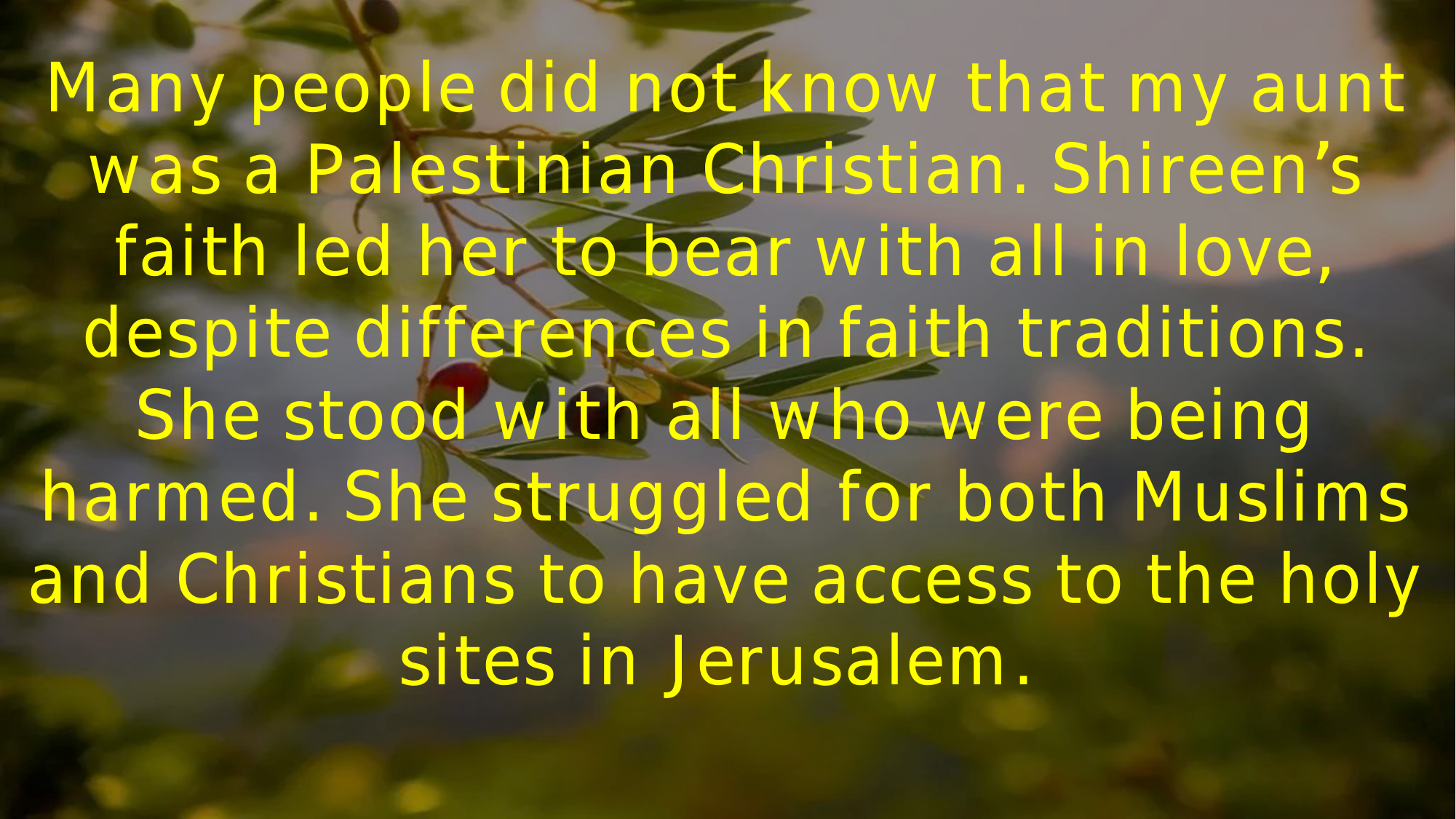

Many people did not know that my aunt was a Palestinian Christian. Shireen’s faith led her to bear with all in love, despite differences in faith traditions. She stood with all who were being harmed. She struggled for both Muslims and Christians to have access to the holy sites in Jerusalem.